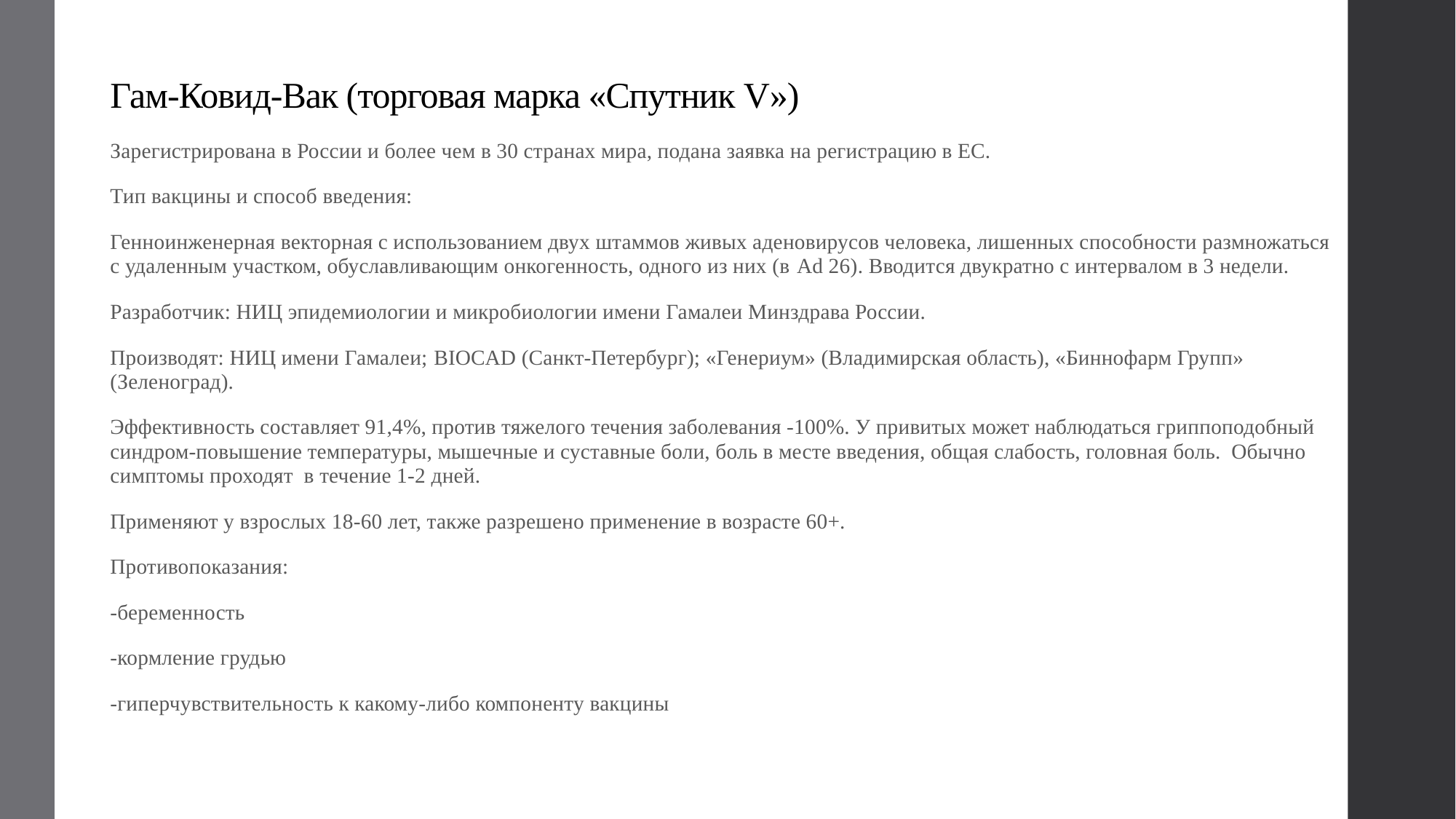

# Гам-Ковид-Вак (торговая марка «Спутник V»)
Зарегистрирована в России и более чем в 30 странах мира, подана заявка на регистрацию в ЕС.
Тип вакцины и способ введения:
Генноинженерная векторная с использованием двух штаммов живых аденовирусов человека, лишенных способности размножаться с удаленным участком, обуславливающим онкогенность, одного из них (в Ad 26). Вводится двукратно с интервалом в 3 недели.
Разработчик: НИЦ эпидемиологии и микробиологии имени Гамалеи Минздрава России.
Производят: НИЦ имени Гамалеи; BIOCAD (Санкт-Петербург); «Генериум» (Владимирская область), «Биннофарм Групп» (Зеленоград).
Эффективность составляет 91,4%, против тяжелого течения заболевания -100%. У привитых может наблюдаться гриппоподобный синдром-повышение температуры, мышечные и суставные боли, боль в месте введения, общая слабость, головная боль.  Обычно симптомы проходят  в течение 1-2 дней.
Применяют у взрослых 18-60 лет, также разрешено применение в возрасте 60+.
Противопоказания:
-беременность
-кормление грудью
-гиперчувствительность к какому-либо компоненту вакцины